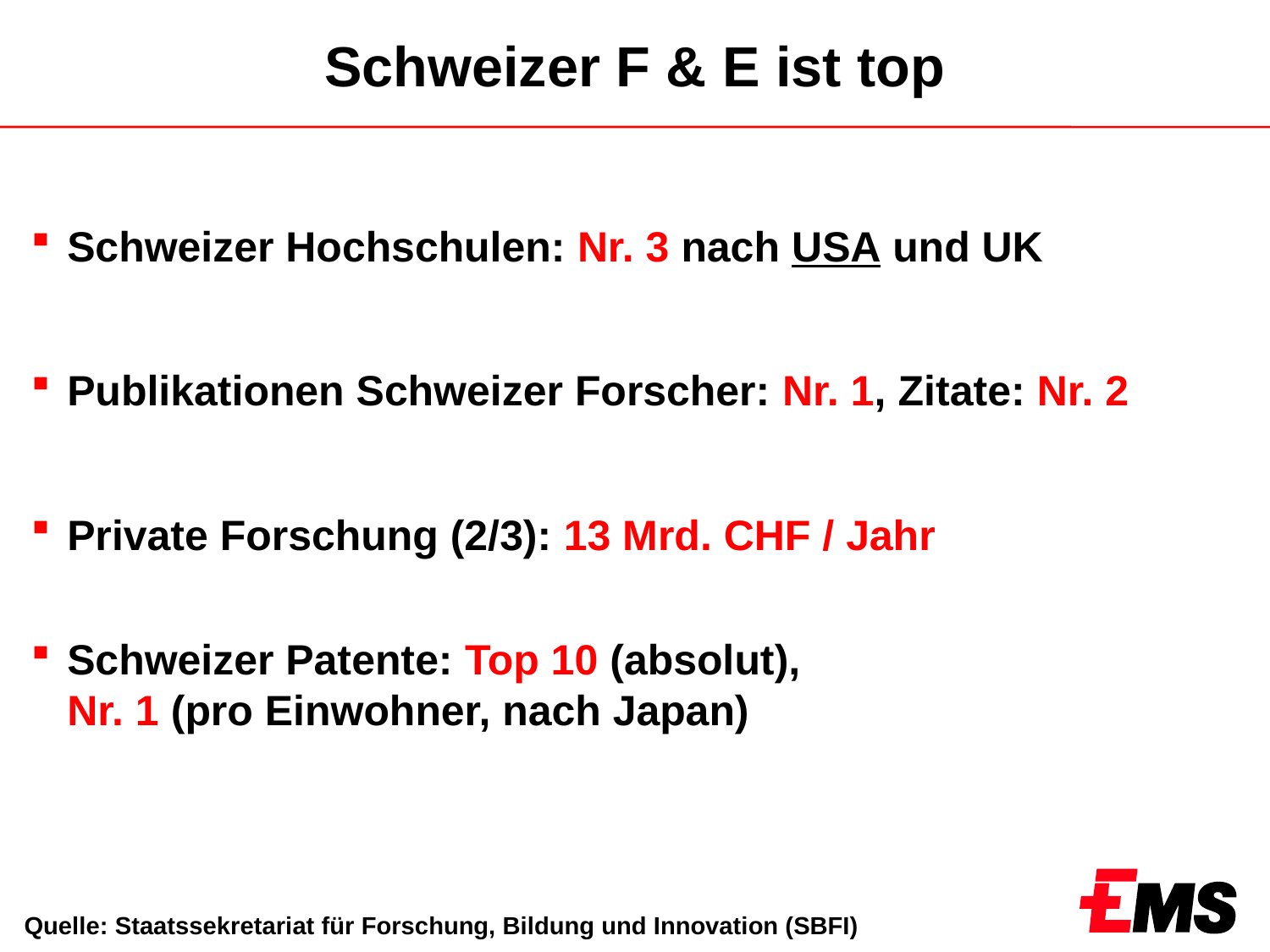

# Schweizer F & E ist top
Schweizer Hochschulen: Nr. 3 nach USA und UK
Publikationen Schweizer Forscher: Nr. 1, Zitate: Nr. 2
Private Forschung (2/3): 13 Mrd. CHF / Jahr

Schweizer Patente: Top 10 (absolut),
Nr. 1 (pro Einwohner, nach Japan)
Quelle: Staatssekretariat für Forschung, Bildung und Innovation (SBFI)